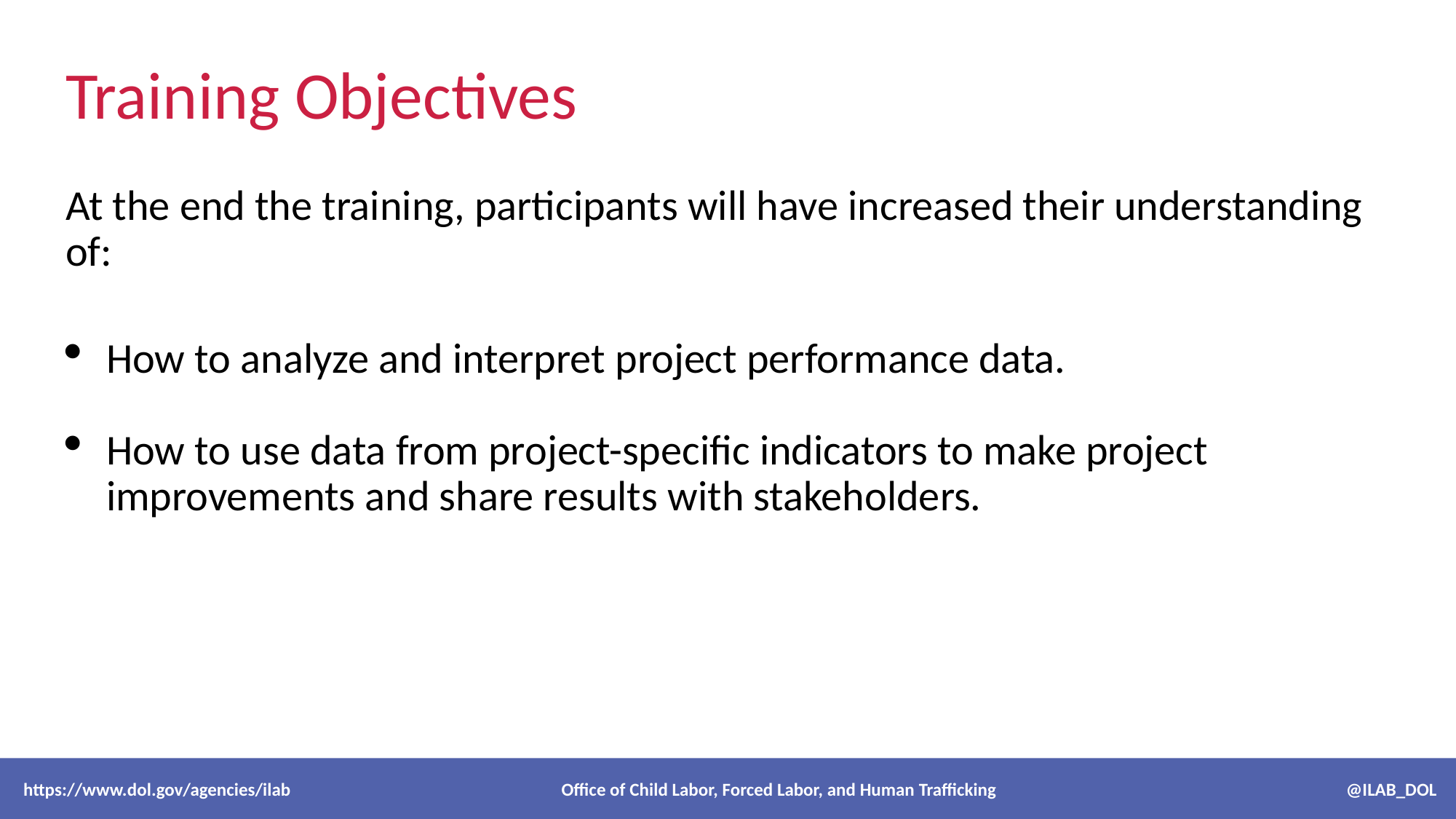

# Training Objectives
At the end the training, participants will have increased their understanding of:

How to analyze and interpret project performance data.

How to use data from project-specific indicators to make project improvements and share results with stakeholders.

   https://www.dol.gov/agencies/ilab                                                                 Office of Child Labor, Forced Labor, and Human Trafficking                                                                                    @ILAB_DOL